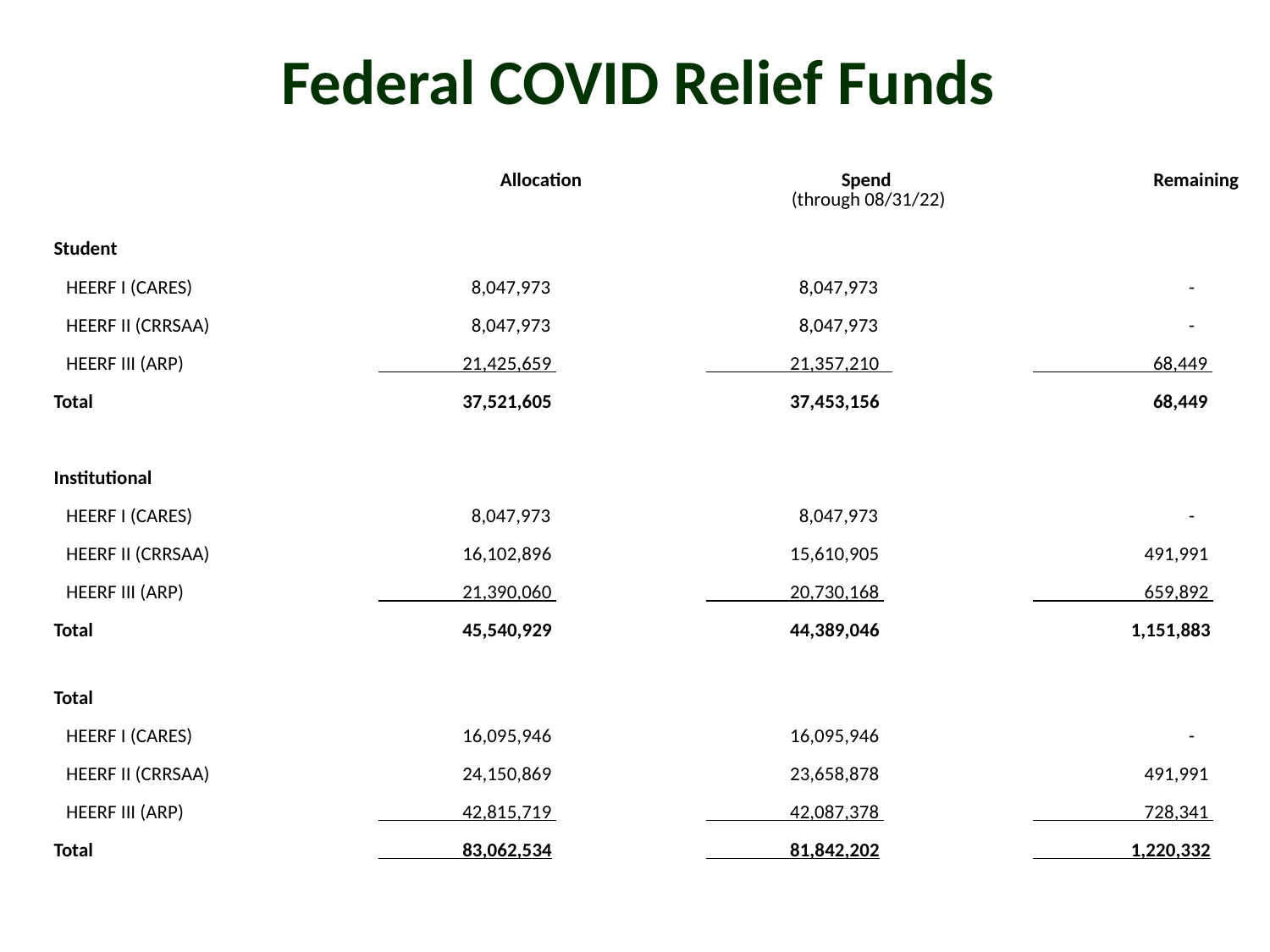

# Federal COVID Relief Funds
|  | Allocation | Spend (through 08/31/22) | Remaining |
| --- | --- | --- | --- |
|  |  |  |  |
| Student |  |  |  |
| HEERF I (CARES) | 8,047,973 | 8,047,973 | - |
| HEERF II (CRRSAA) | 8,047,973 | 8,047,973 | - |
| HEERF III (ARP) | 21,425,659 | 21,357,210 | 68,449 |
| Total | 37,521,605 | 37,453,156 | 68,449 |
|  |  |  |  |
| Institutional |  |  |  |
| HEERF I (CARES) | 8,047,973 | 8,047,973 | - |
| HEERF II (CRRSAA) | 16,102,896 | 15,610,905 | 491,991 |
| HEERF III (ARP) | 21,390,060 | 20,730,168 | 659,892 |
| Total | 45,540,929 | 44,389,046 | 1,151,883 |
|  |  |  |  |
| Total |  |  |  |
| HEERF I (CARES) | 16,095,946 | 16,095,946 | - |
| HEERF II (CRRSAA) | 24,150,869 | 23,658,878 | 491,991 |
| HEERF III (ARP) | 42,815,719 | 42,087,378 | 728,341 |
| Total | 83,062,534 | 81,842,202 | 1,220,332 |